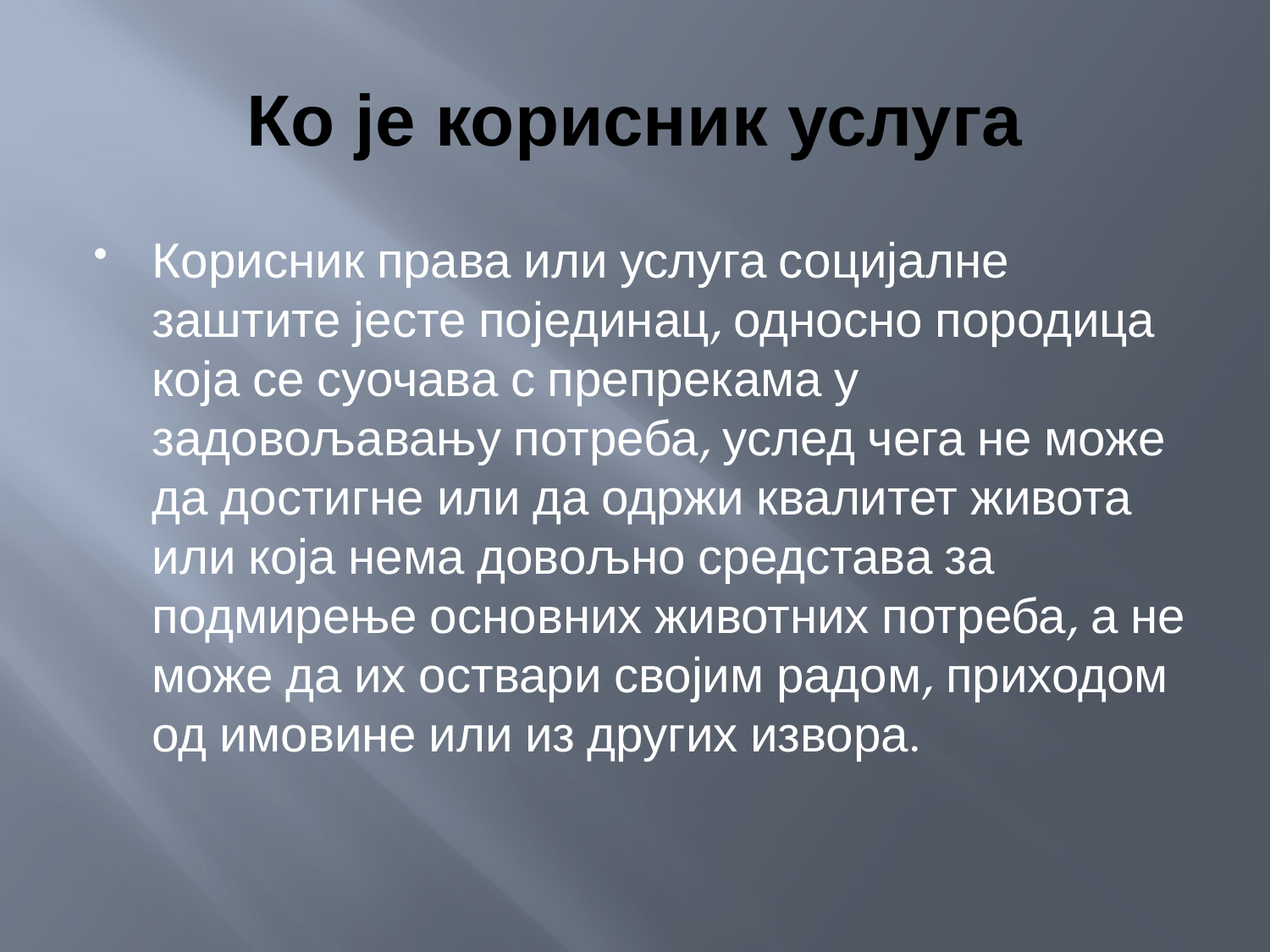

# Ко је корисник услуга
Корисник права или услуга социјалне заштите јесте појединац, односно породица која се суочава с препрекама у задовољавању потреба, услед чега не може да достигне или да одржи квалитет живота или која нема довољно средстава за подмирење основних животних потреба, а не може да их оствари својим радом, приходом од имовине или из других извора.